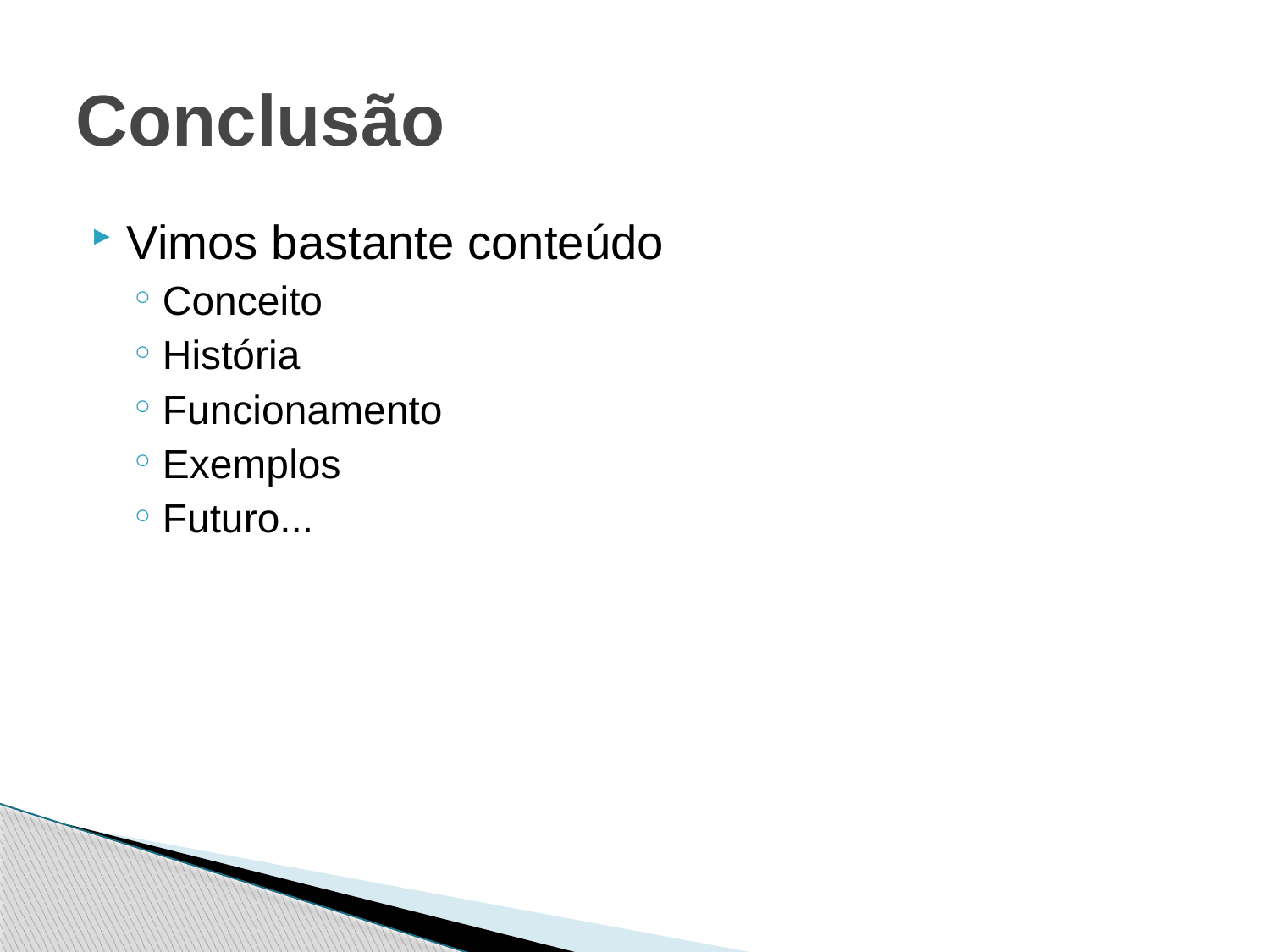

# Conclusão
Vimos bastante conteúdo
Conceito
História
Funcionamento
Exemplos
Futuro...